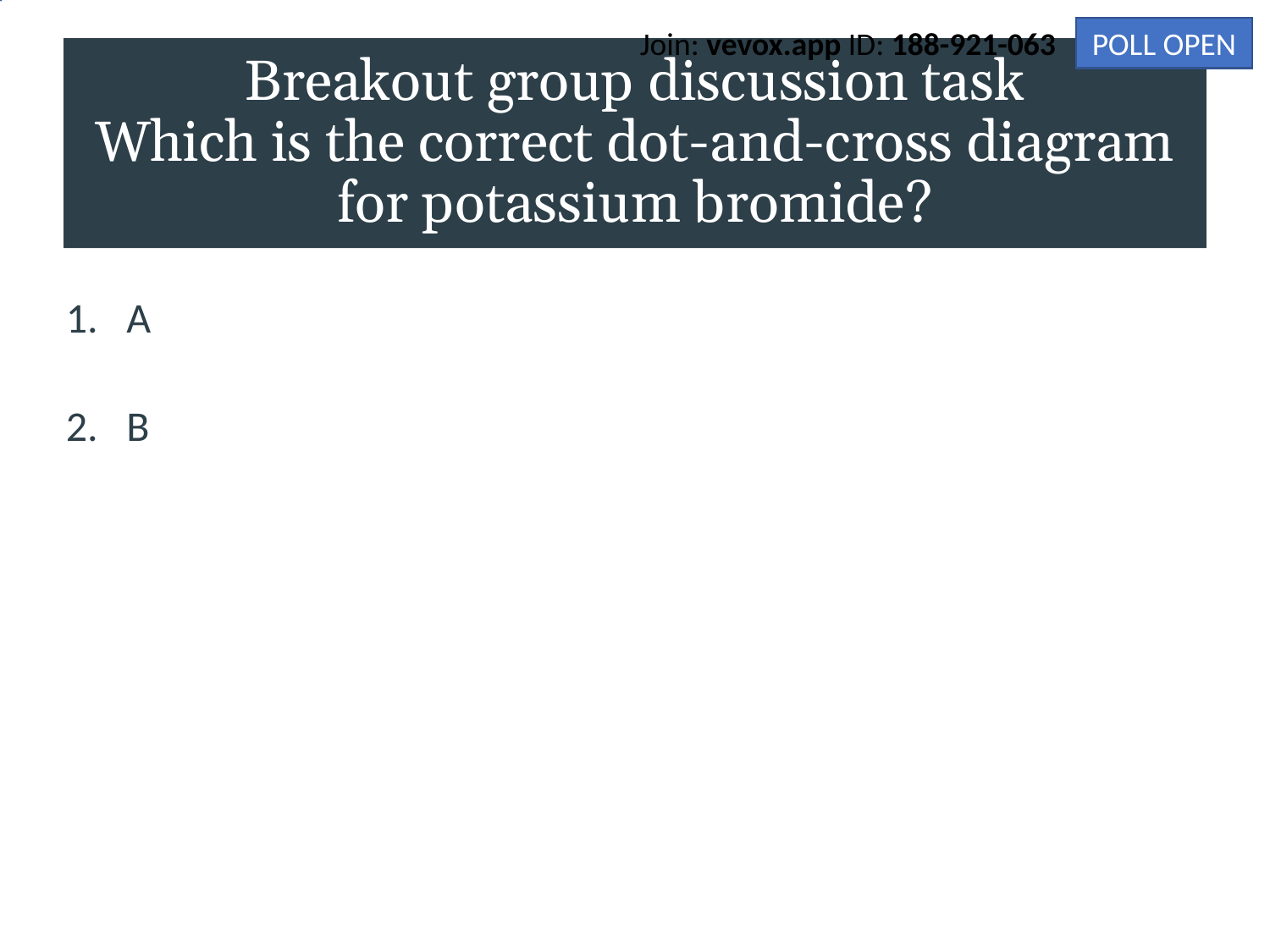

Join: vevox.app ID: 188-921-063
POLL OPEN
# Breakout group discussion task Which is the correct dot-and-cross diagram for potassium bromide?

1.
A

0%
2.
B

0%
Vote Trigger